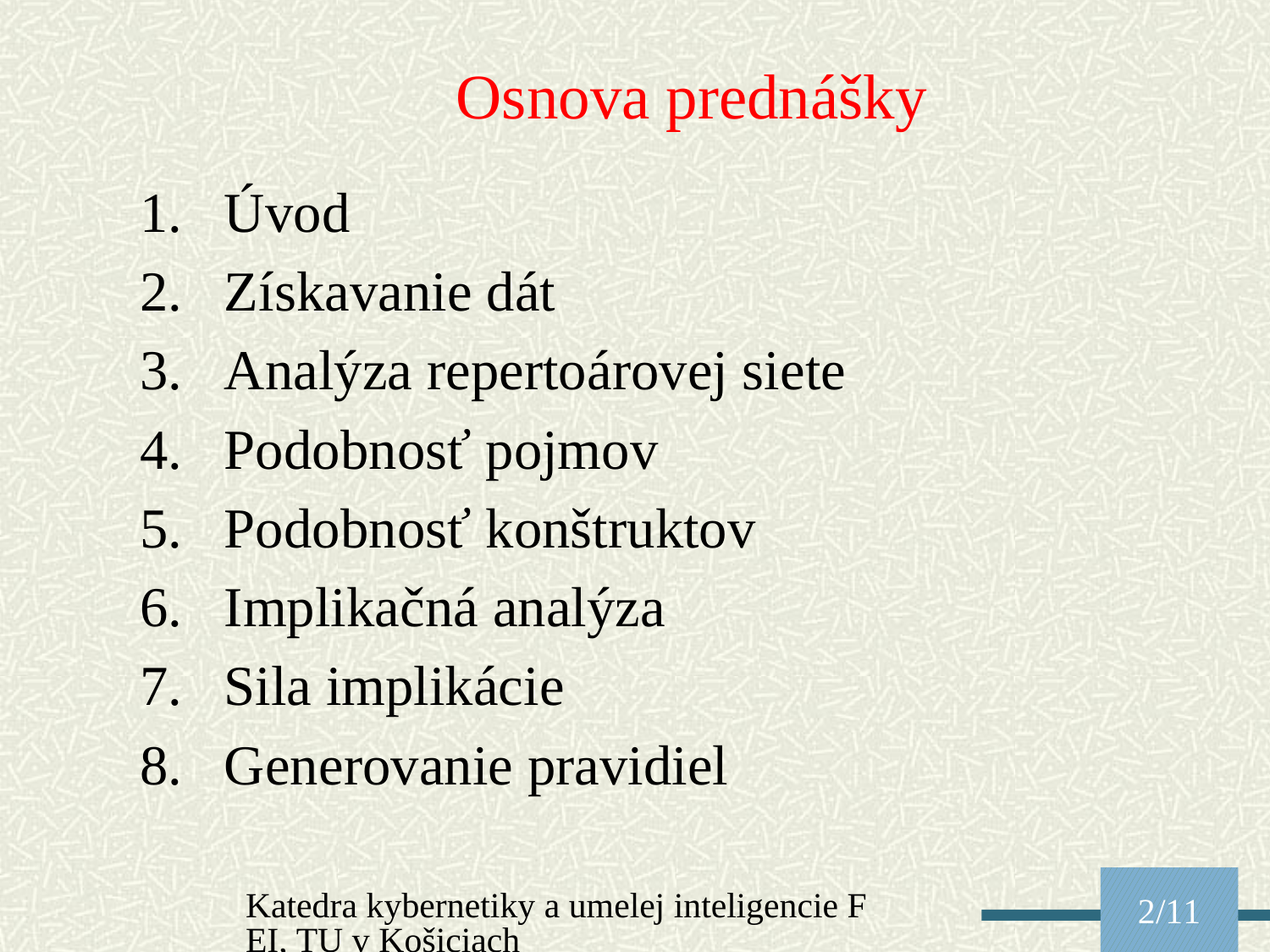

# Osnova prednášky
Úvod
Získavanie dát
Analýza repertoárovej siete
Podobnosť pojmov
Podobnosť konštruktov
Implikačná analýza
Sila implikácie
Generovanie pravidiel
Katedra kybernetiky a umelej inteligencie FEI, TU v Košiciach
2/11